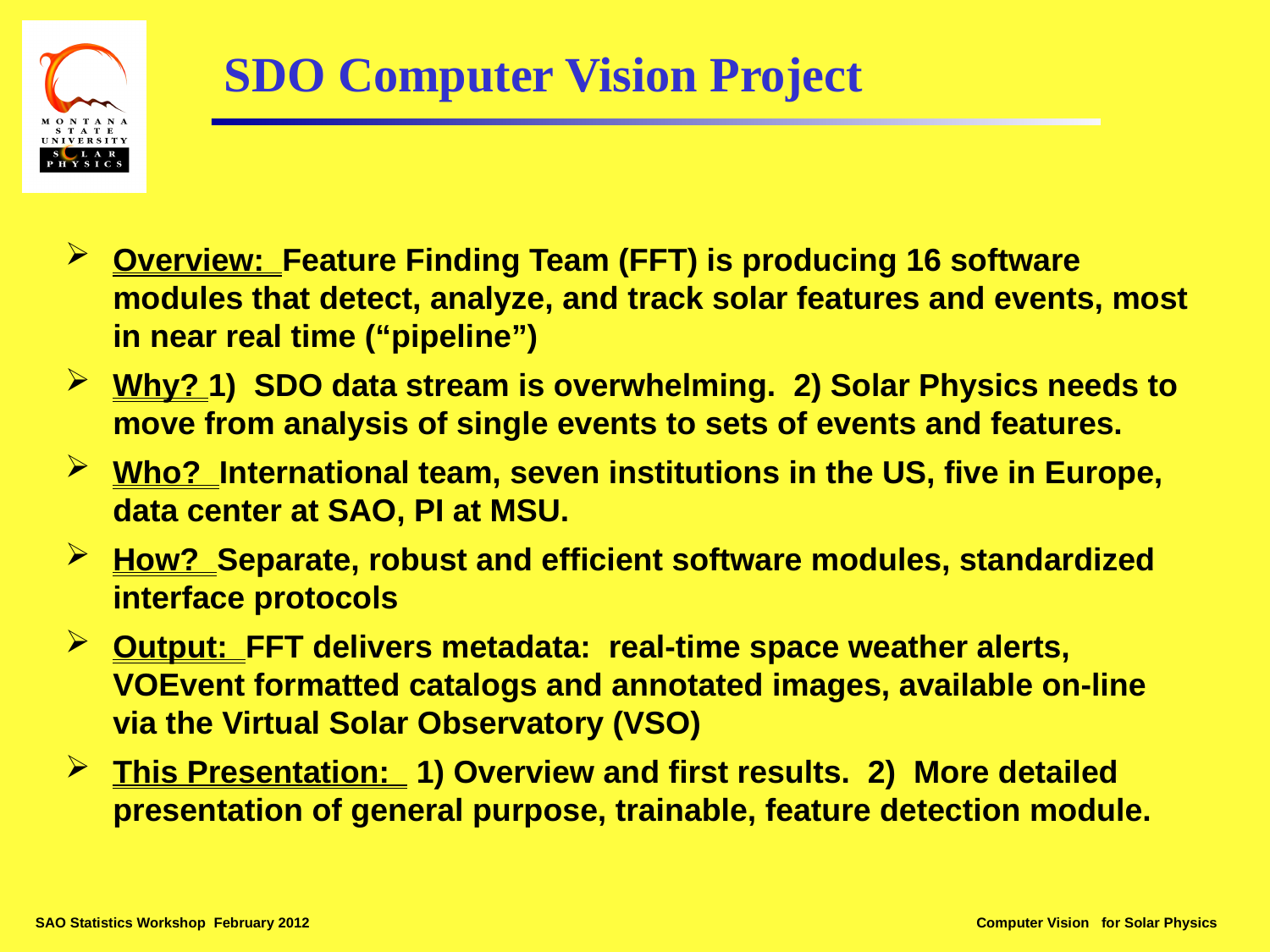

# SDO Computer Vision Project
Overview:  Feature Finding Team (FFT) is producing 16 software modules that detect, analyze, and track solar features and events, most in near real time (“pipeline”)
Why? 1)  SDO data stream is overwhelming.  2) Solar Physics needs to move from analysis of single events to sets of events and features.
Who?  International team, seven institutions in the US, five in Europe, data center at SAO, PI at MSU.
How?  Separate, robust and efficient software modules, standardized interface protocols
Output:  FFT delivers metadata:  real-time space weather alerts, VOEvent formatted catalogs and annotated images, available on-line via the Virtual Solar Observatory (VSO)
This Presentation:   1) Overview and first results.  2)  More detailed  presentation of general purpose, trainable, feature detection module.